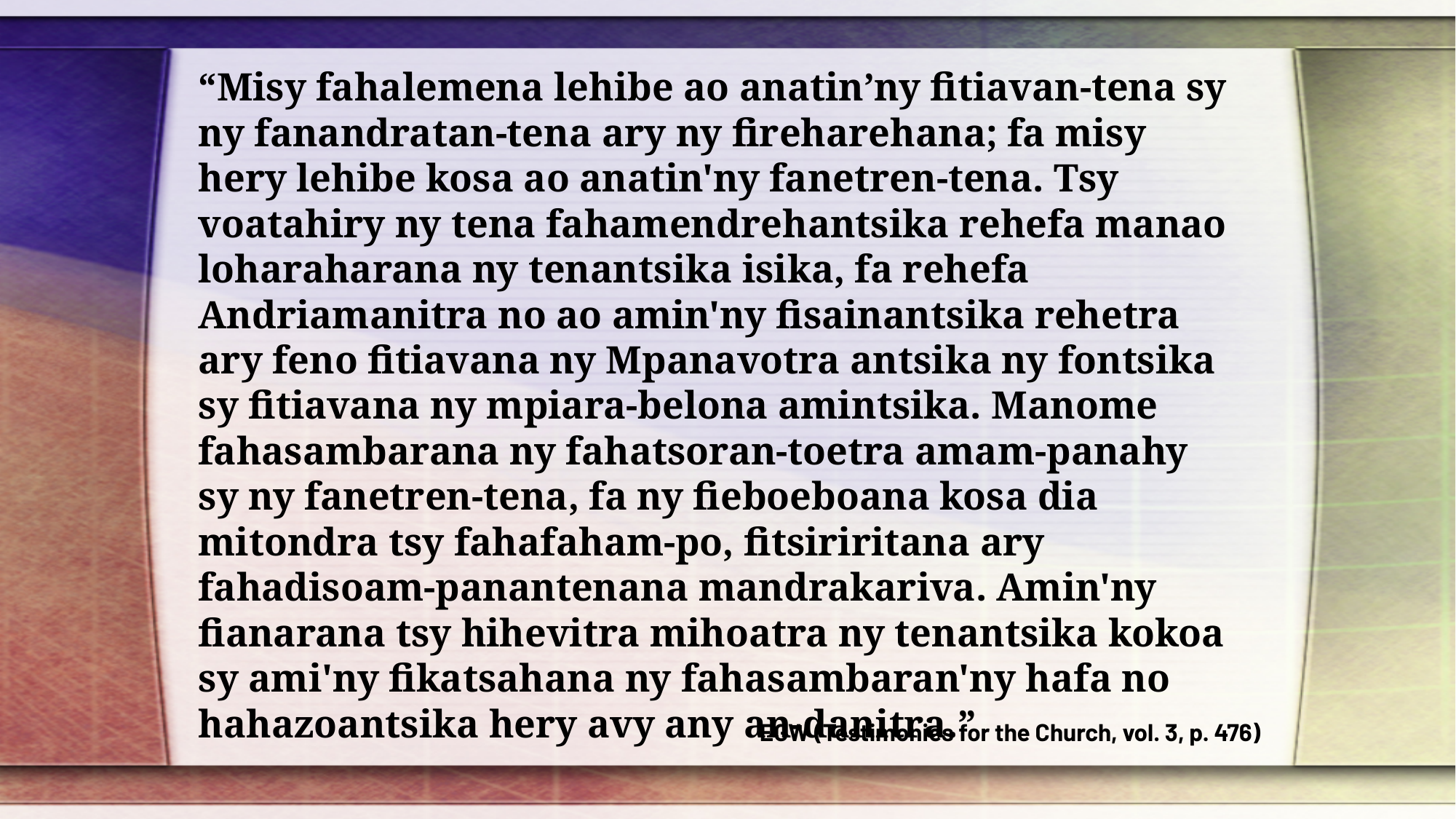

“Misy fahalemena lehibe ao anatin’ny fitiavan-tena sy ny fanandratan-tena ary ny fireharehana; fa misy hery lehibe kosa ao anatin'ny fanetren-tena. Tsy voatahiry ny tena fahamendrehantsika rehefa manao loharaharana ny tenantsika isika, fa rehefa Andriamanitra no ao amin'ny fisainantsika rehetra ary feno fitiavana ny Mpanavotra antsika ny fontsika sy fitiavana ny mpiara-belona amintsika. Manome fahasambarana ny fahatsoran-toetra amam-panahy sy ny fanetren-tena, fa ny fieboeboana kosa dia mitondra tsy fahafaham-po, fitsiriritana ary fahadisoam-panantenana mandrakariva. Amin'ny fianarana tsy hihevitra mihoatra ny tenantsika kokoa sy ami'ny fikatsahana ny fahasambaran'ny hafa no hahazoantsika hery avy any an-danitra.”
EGW (Testimonies for the Church, vol. 3, p. 476)